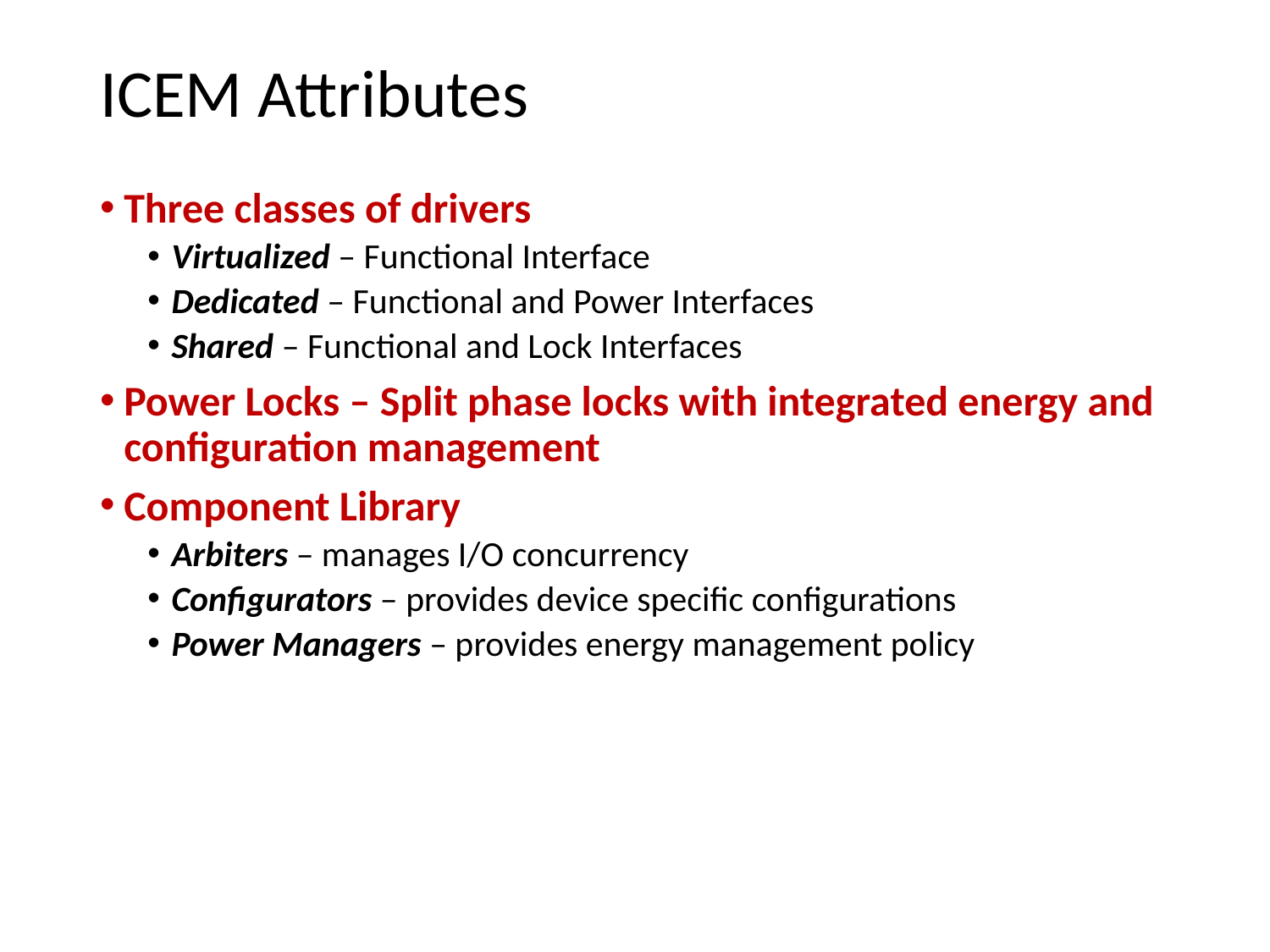

# ICEM Attributes
Three classes of drivers
Virtualized – Functional Interface
Dedicated – Functional and Power Interfaces
Shared – Functional and Lock Interfaces
Power Locks – Split phase locks with integrated energy and configuration management
Component Library
Arbiters – manages I/O concurrency
Configurators – provides device specific configurations
Power Managers – provides energy management policy